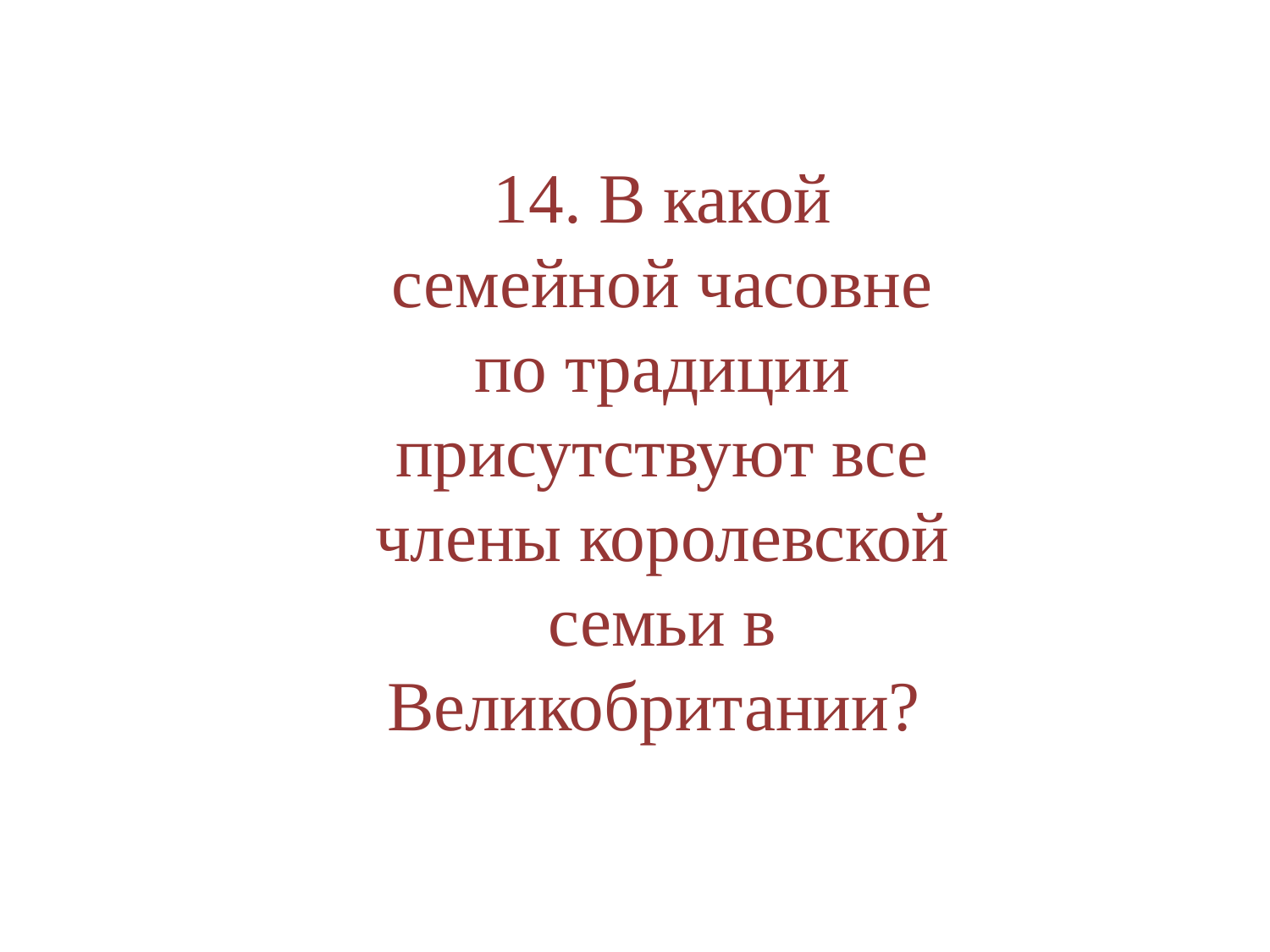

14. В какой семейной часовне по традиции присутствуют все члены королевской семьи в Великобритании?